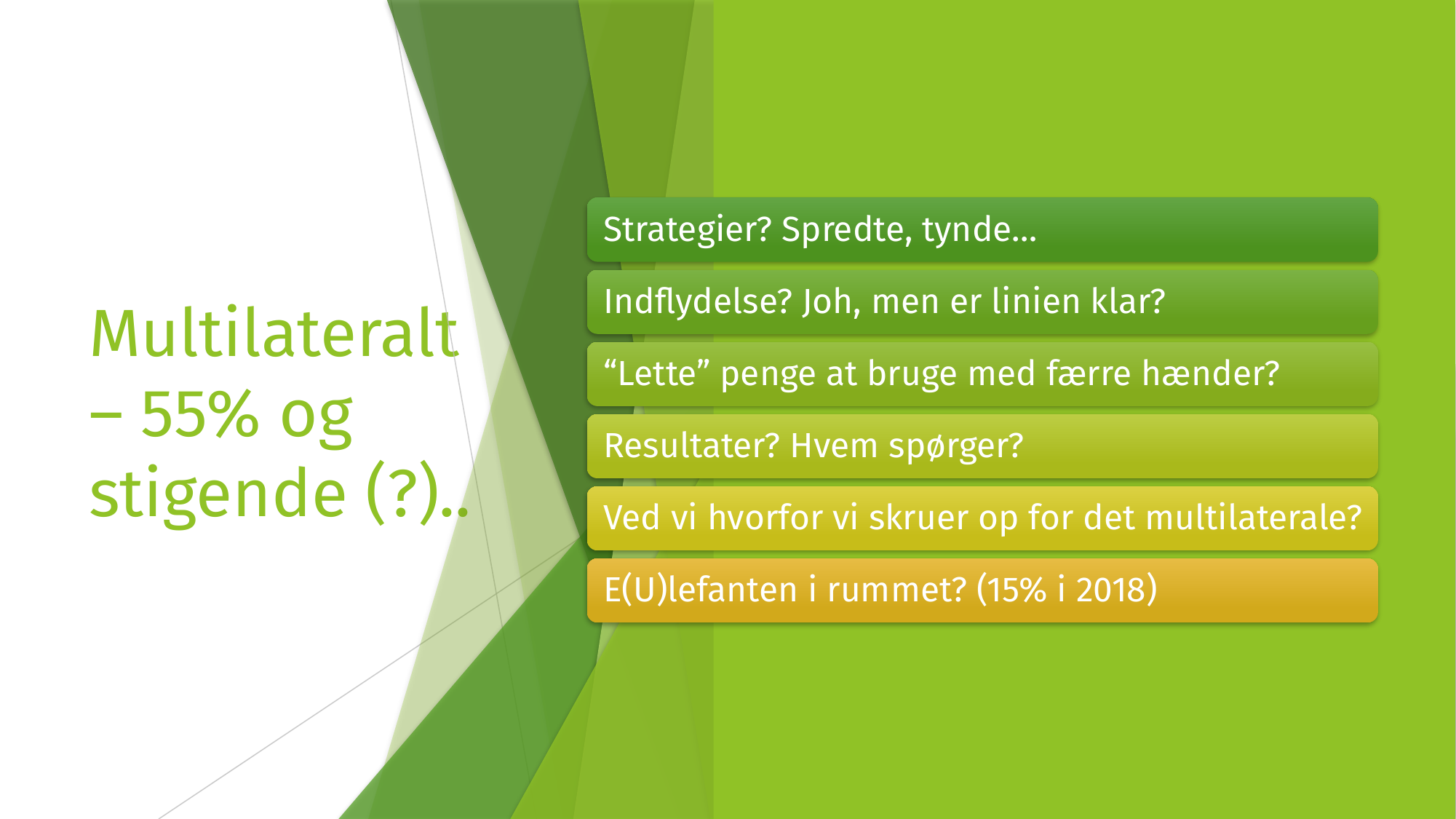

Strategier? Spredte, tynde…
Indflydelse? Joh, men er linien klar?
“Lette” penge at bruge med færre hænder?
Resultater? Hvem spørger?
Ved vi hvorfor vi skruer op for det multilaterale?
E(U)lefanten i rummet? (15% i 2018)
# Multilateralt – 55% og stigende (?)..